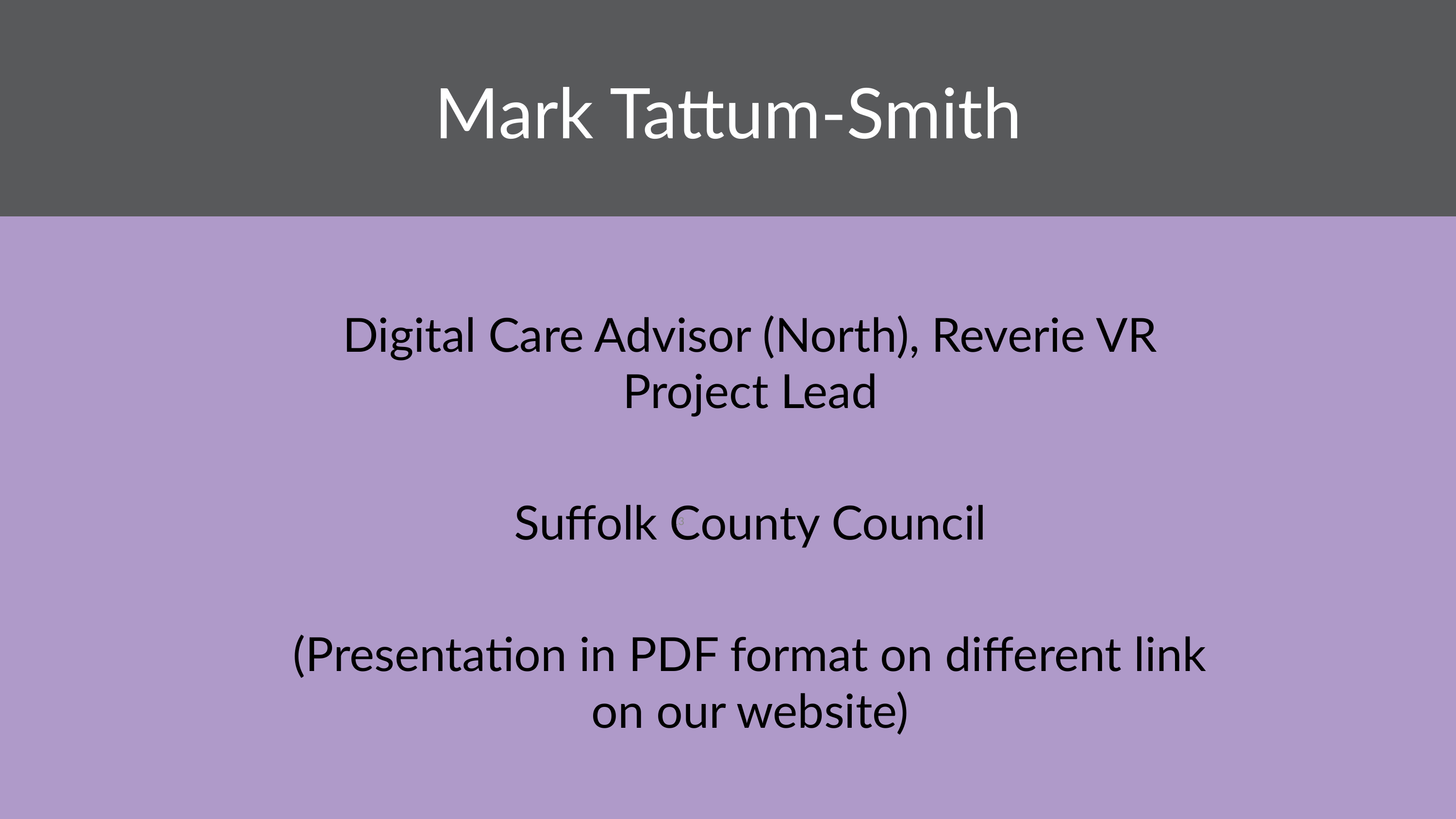

# Mark Tattum-Smith
Digital Care Advisor (North), Reverie VR Project Lead

Suffolk County Council

(Presentation in PDF format on different link on our website)
13